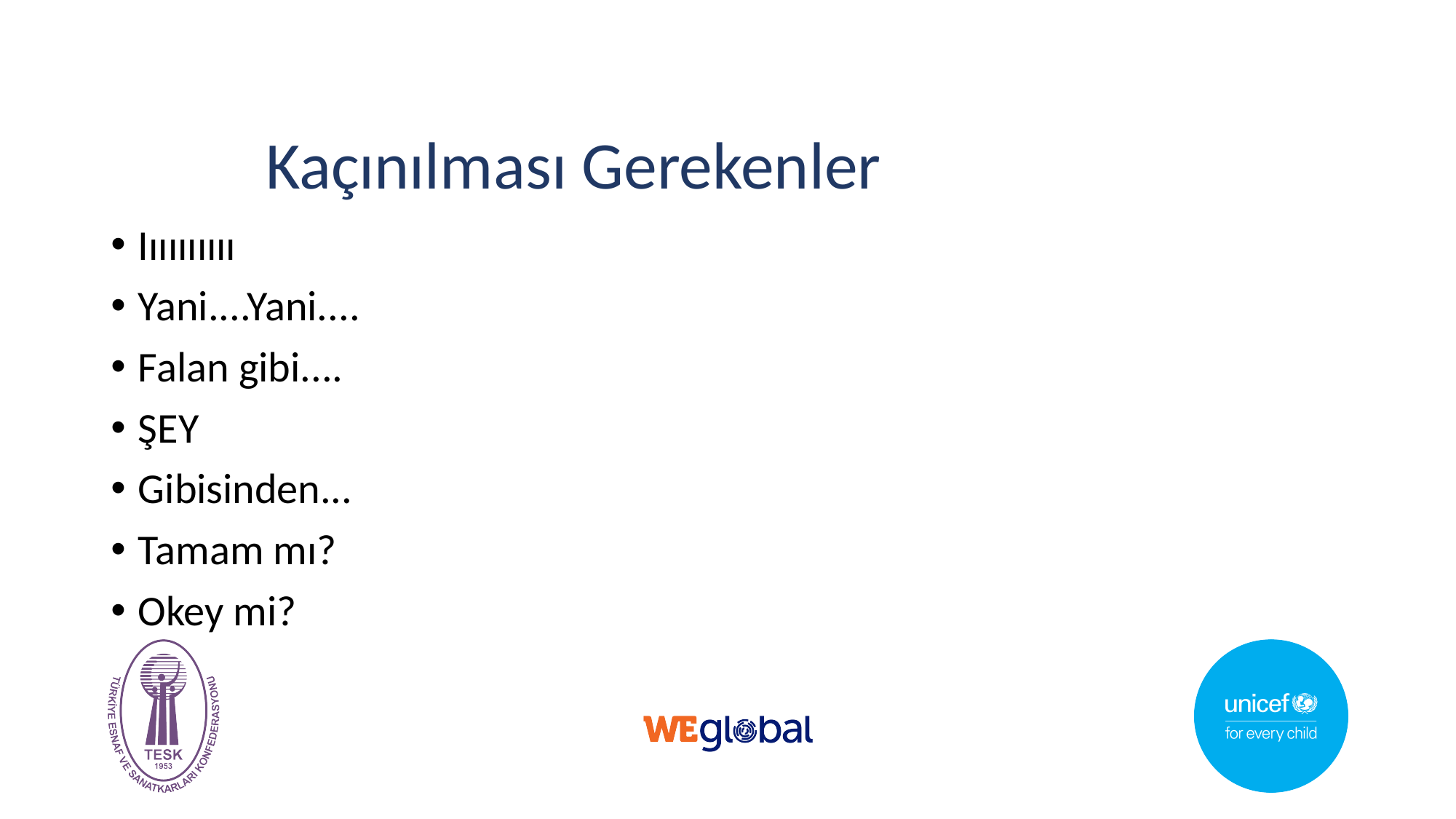

Kaçınılması Gerekenler
Iııııııııı
Yani....Yani....
Falan gibi....
ŞEY
Gibisinden...
Tamam mı?
Okey mi?